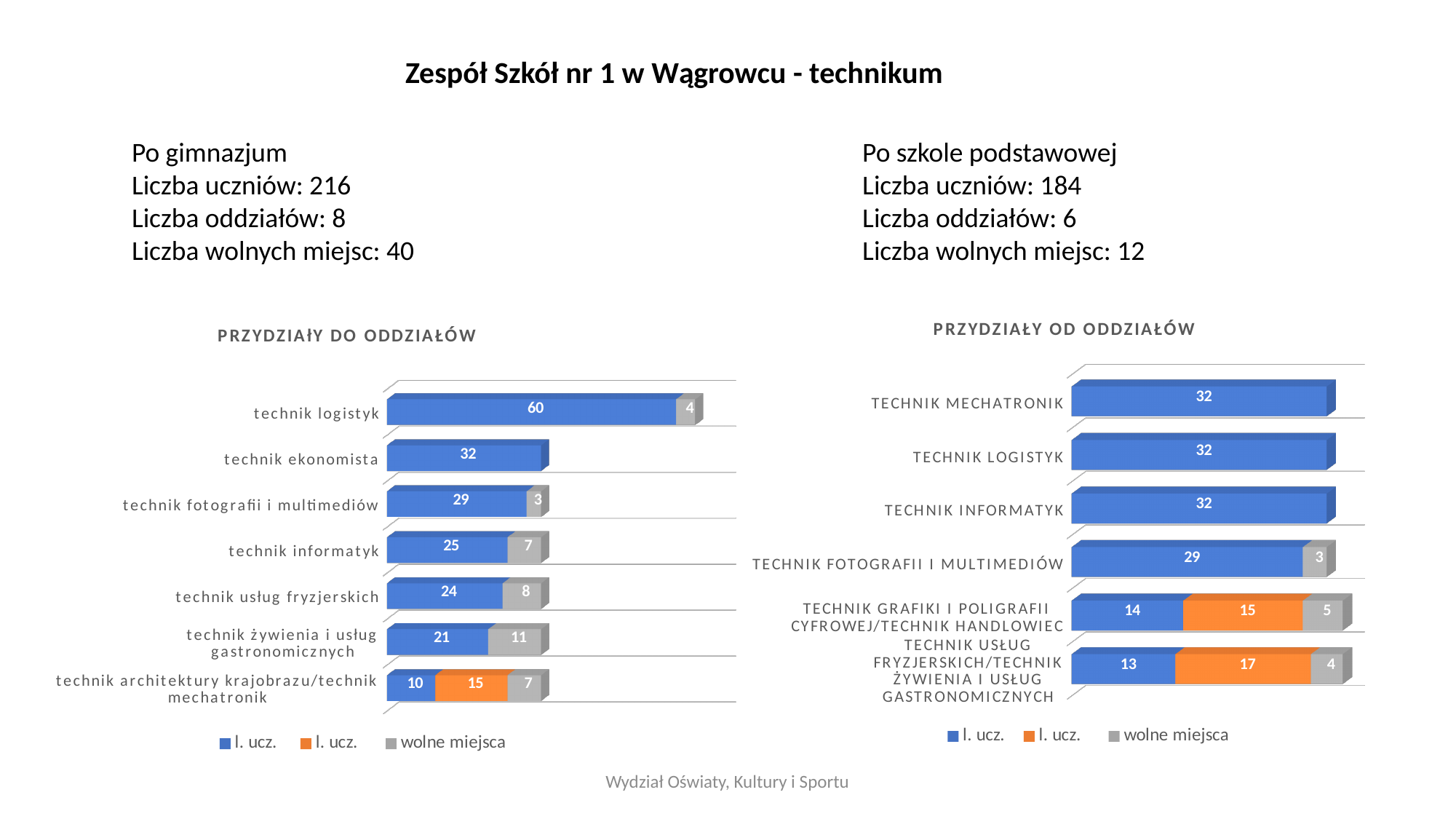

Zespół Szkół nr 1 w Wągrowcu - technikum
Po gimnazjum
Liczba uczniów: 216
Liczba oddziałów: 8
Liczba wolnych miejsc: 40
Po szkole podstawowej
Liczba uczniów: 184
Liczba oddziałów: 6
Liczba wolnych miejsc: 12

[unsupported chart]

[unsupported chart]

Wydział Oświaty, Kultury i Sportu